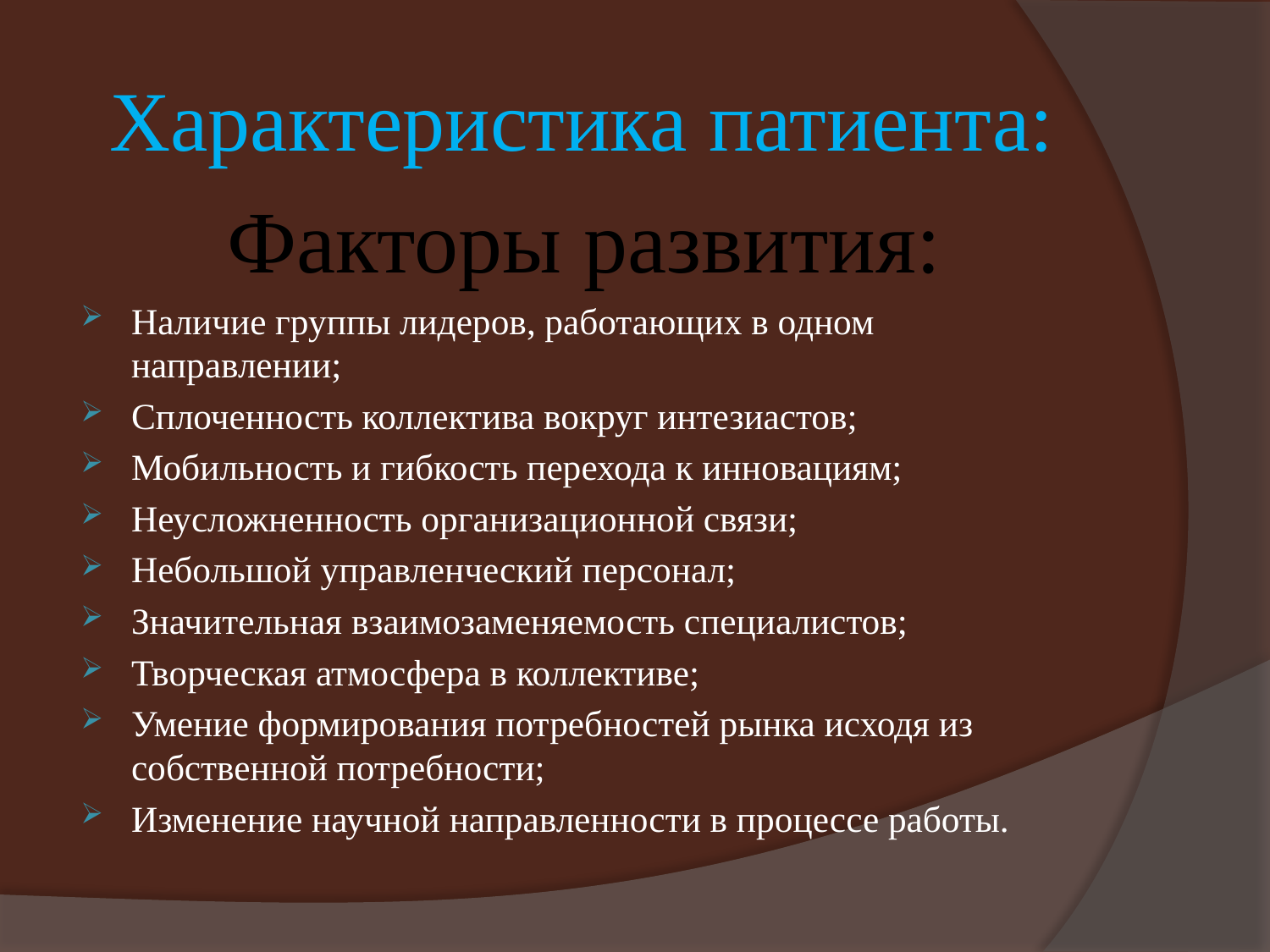

# Характеристика патиента:
Факторы развития:
Наличие группы лидеров, работающих в одном направлении;
Сплоченность коллектива вокруг интезиастов;
Мобильность и гибкость перехода к инновациям;
Неусложненность организационной связи;
Небольшой управленческий персонал;
Значительная взаимозаменяемость специалистов;
Творческая атмосфера в коллективе;
Умение формирования потребностей рынка исходя из собственной потребности;
Изменение научной направленности в процессе работы.